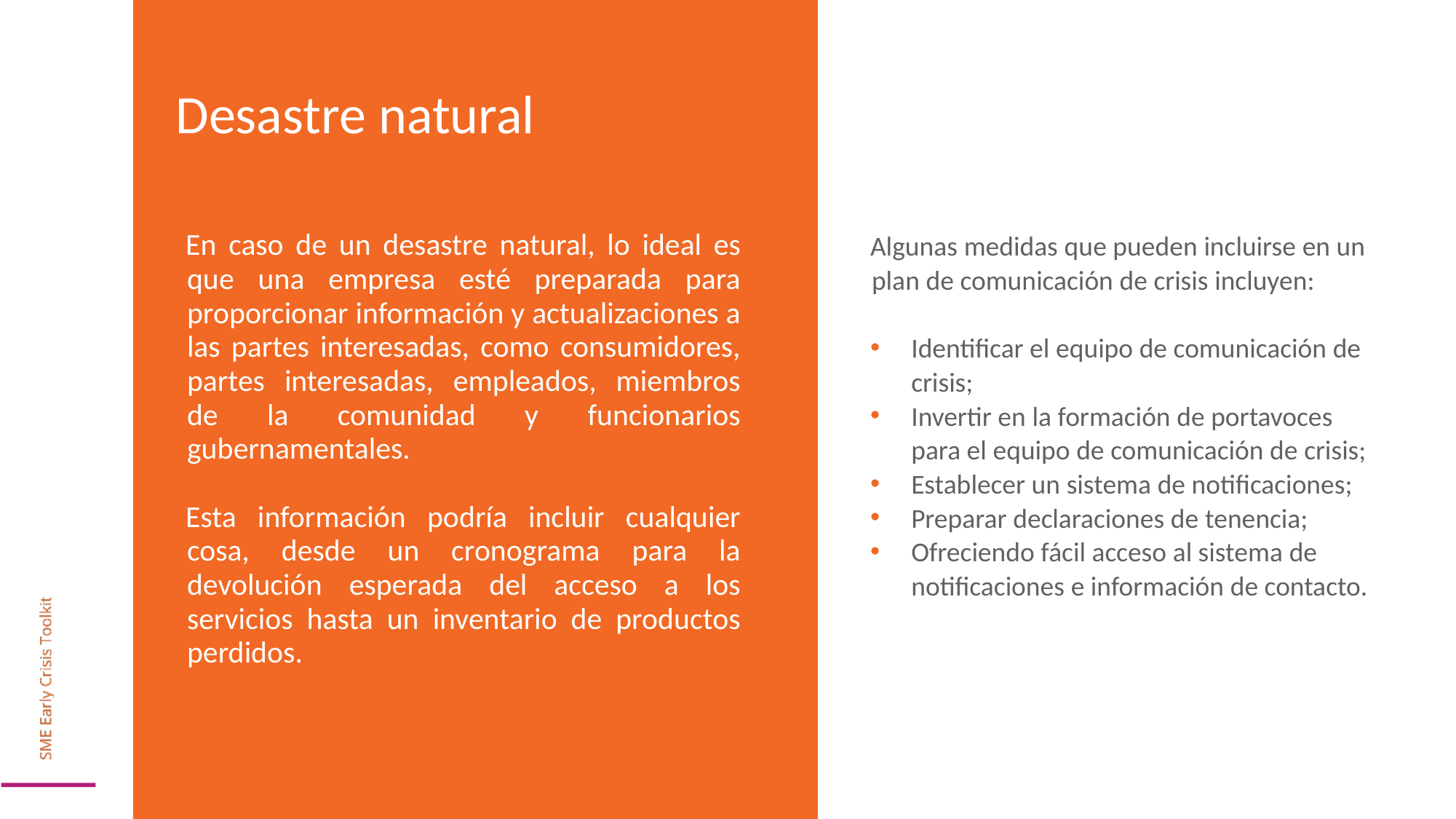

Desastre natural

Algunas medidas que pueden incluirse en un plan de comunicación de crisis incluyen:

Identificar el equipo de comunicación de crisis;
Invertir en la formación de portavoces para el equipo de comunicación de crisis;
Establecer un sistema de notificaciones;
Preparar declaraciones de tenencia;
Ofreciendo fácil acceso al sistema de notificaciones e información de contacto.

En caso de un desastre natural, lo ideal es que una empresa esté preparada para proporcionar información y actualizaciones a las partes interesadas, como consumidores, partes interesadas, empleados, miembros de la comunidad y funcionarios gubernamentales.

Esta información podría incluir cualquier cosa, desde un cronograma para la devolución esperada del acceso a los servicios hasta un inventario de productos perdidos.